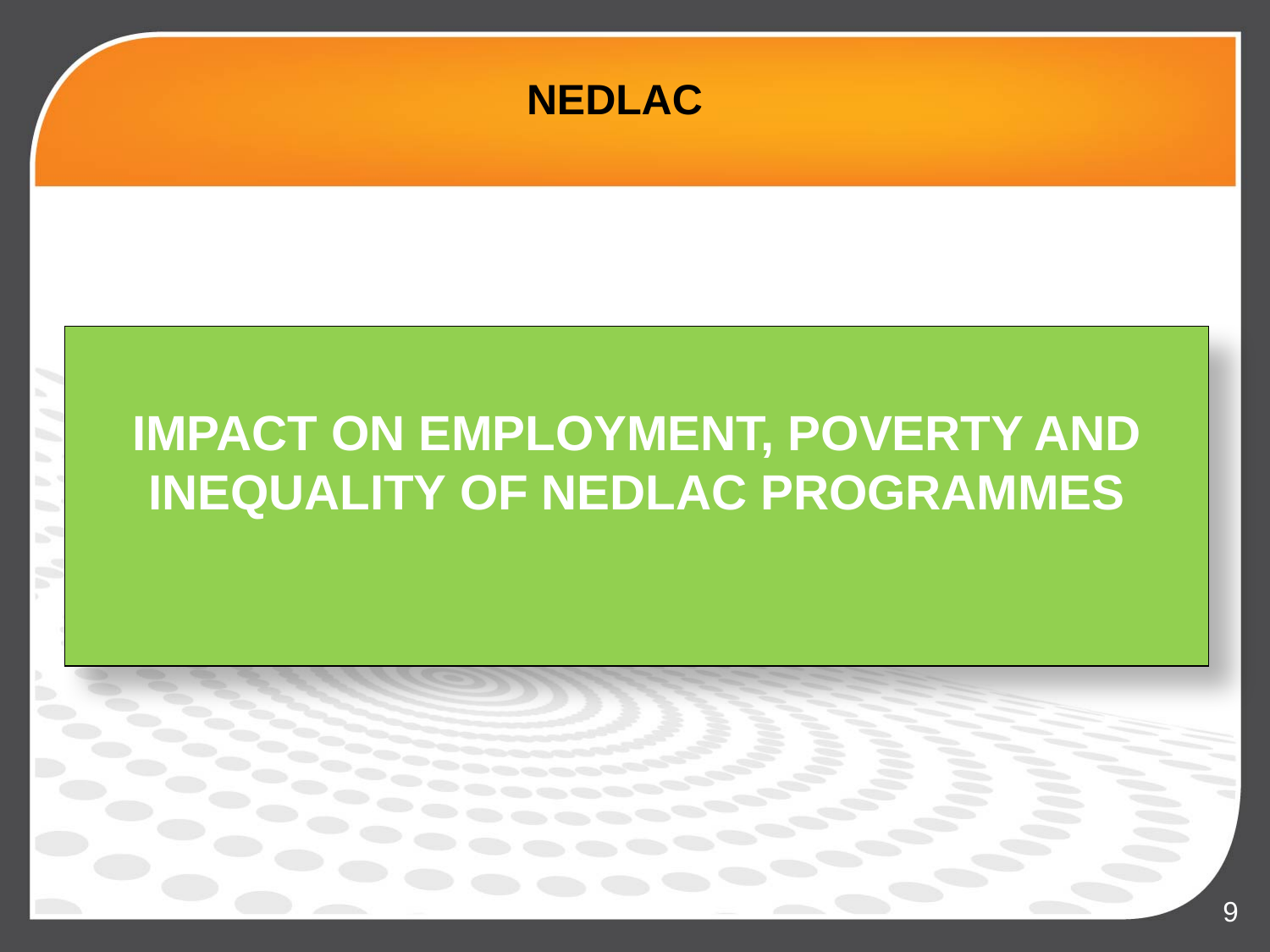

NEDLAC

IMPACT ON EMPLOYMENT, POVERTY AND INEQUALITY OF NEDLAC PROGRAMMES
9